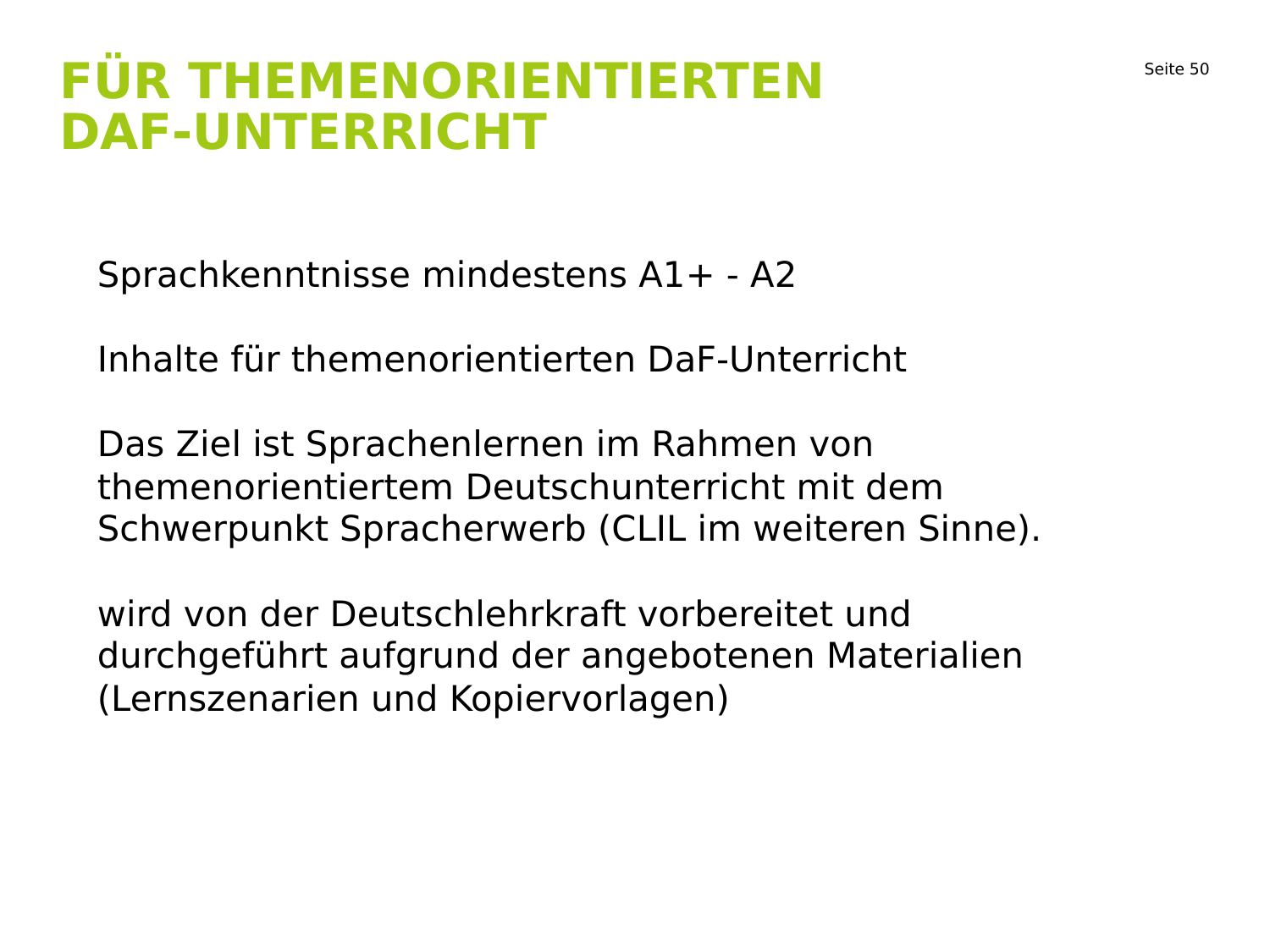

# Für themenorientierten DaF-Unterricht
Sprachkenntnisse mindestens A1+ - A2

Inhalte für themenorientierten DaF-Unterricht

Das Ziel ist Sprachenlernen im Rahmen von themenorientiertem Deutschunterricht mit dem Schwerpunkt Spracherwerb (CLIL im weiteren Sinne).

wird von der Deutschlehrkraft vorbereitet und durchgeführt aufgrund der angebotenen Materialien (Lernszenarien und Kopiervorlagen)